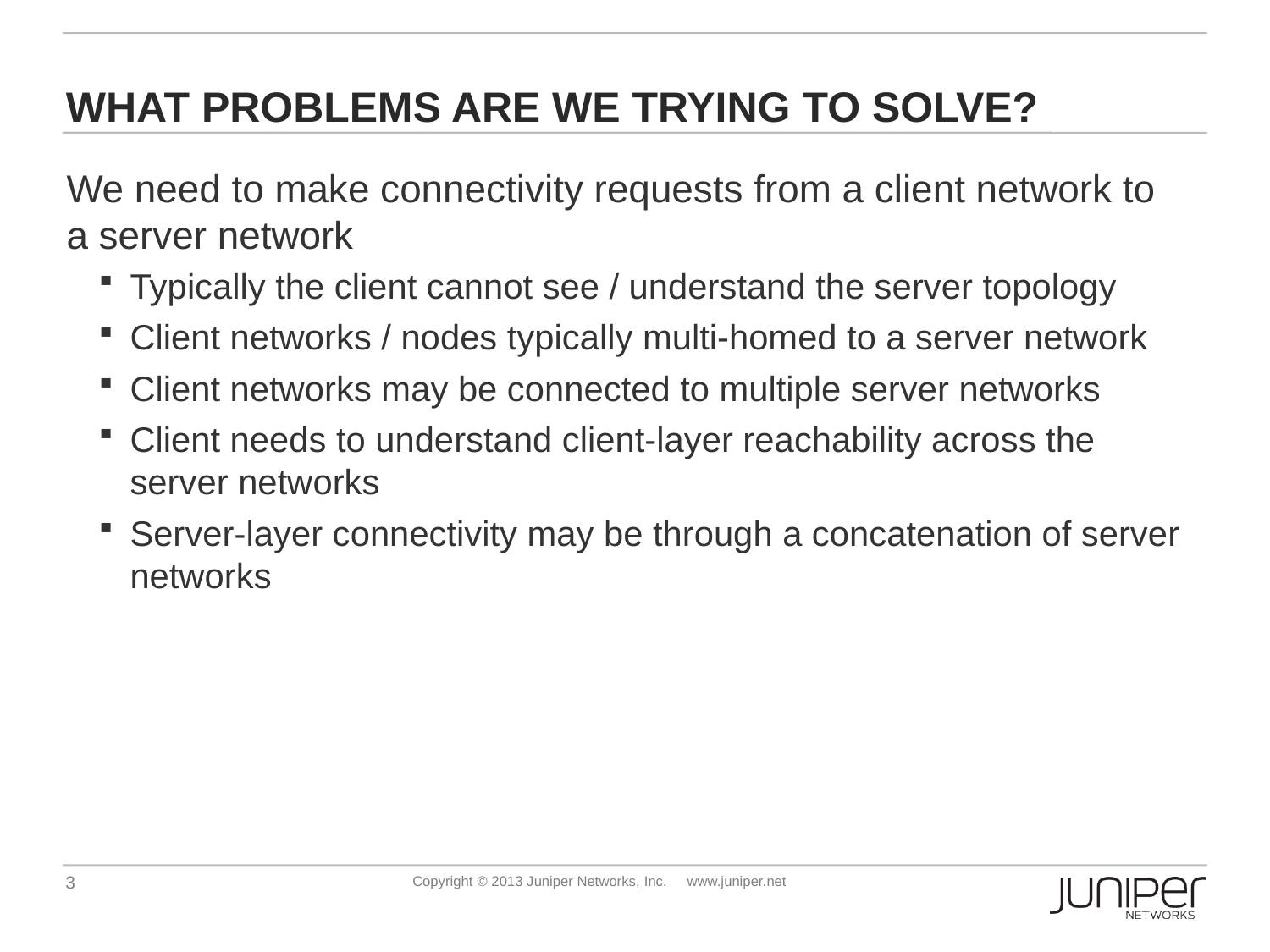

# What Problems Are We Trying to Solve?
We need to make connectivity requests from a client network to a server network
Typically the client cannot see / understand the server topology
Client networks / nodes typically multi-homed to a server network
Client networks may be connected to multiple server networks
Client needs to understand client-layer reachability across the server networks
Server-layer connectivity may be through a concatenation of server networks